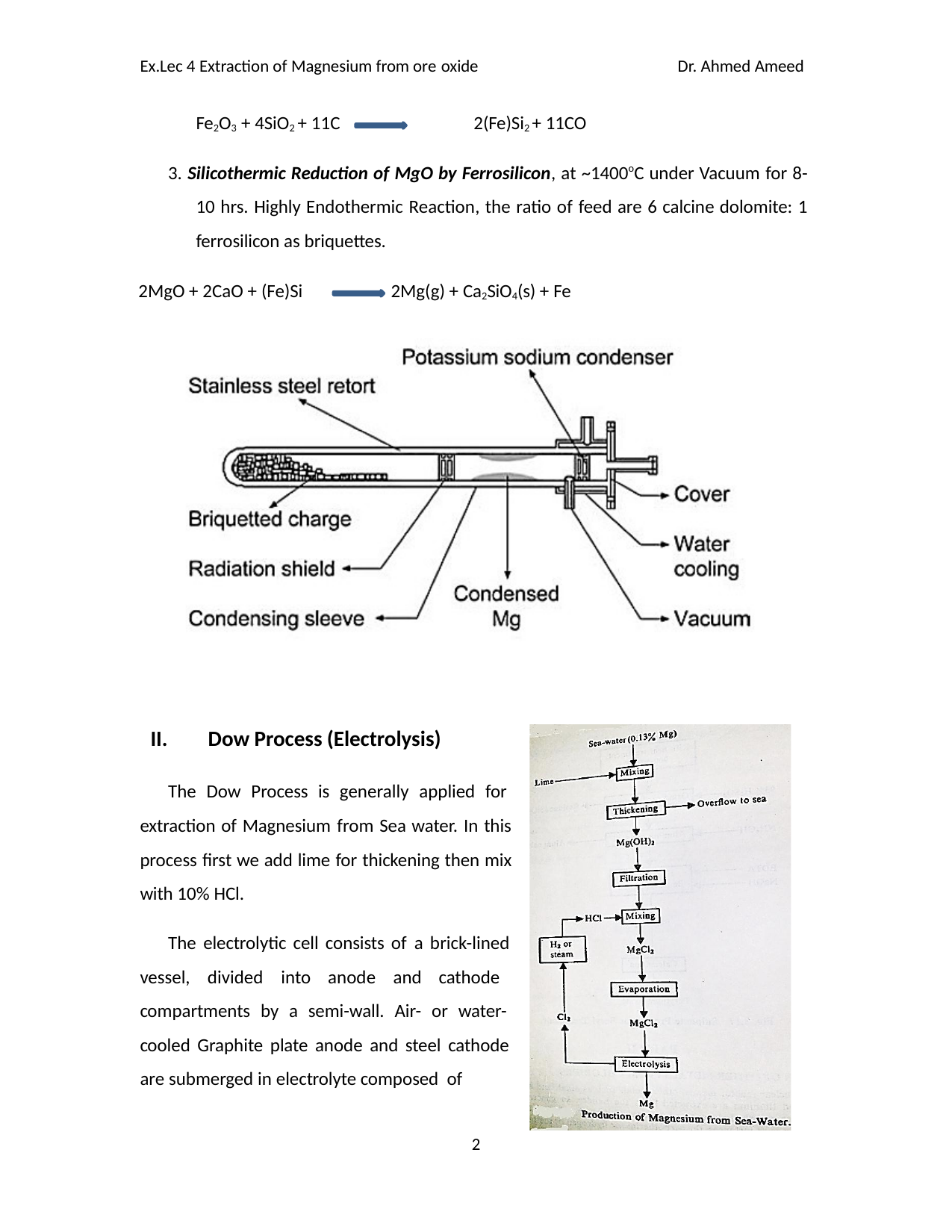

Ex.Lec 4 Extraction of Magnesium from ore oxide
Dr. Ahmed Ameed
Fe2O3  + 4SiO2 + 11C	2(Fe)Si2 + 11CO
3. Silicothermic Reduction of MgO by Ferrosilicon, at ~1400oC under Vacuum for 8-  10 hrs. Highly Endothermic Reaction, the ratio of feed are 6 calcine dolomite: 1  ferrosilicon as briquettes.

2MgO + 2CaO + (Fe)Si	2Mg(g) + Ca2SiO4(s) + Fe

II.	Dow Process (Electrolysis)
The Dow Process is generally applied for  extraction of Magnesium from Sea water. In this  process first we add lime for thickening then mix  with 10% HCl.
The electrolytic cell consists of a brick-lined  vessel, divided into anode and cathode  compartments by a semi-wall. Air- or water-  cooled Graphite plate anode and steel cathode  are submerged in electrolyte composed of

2